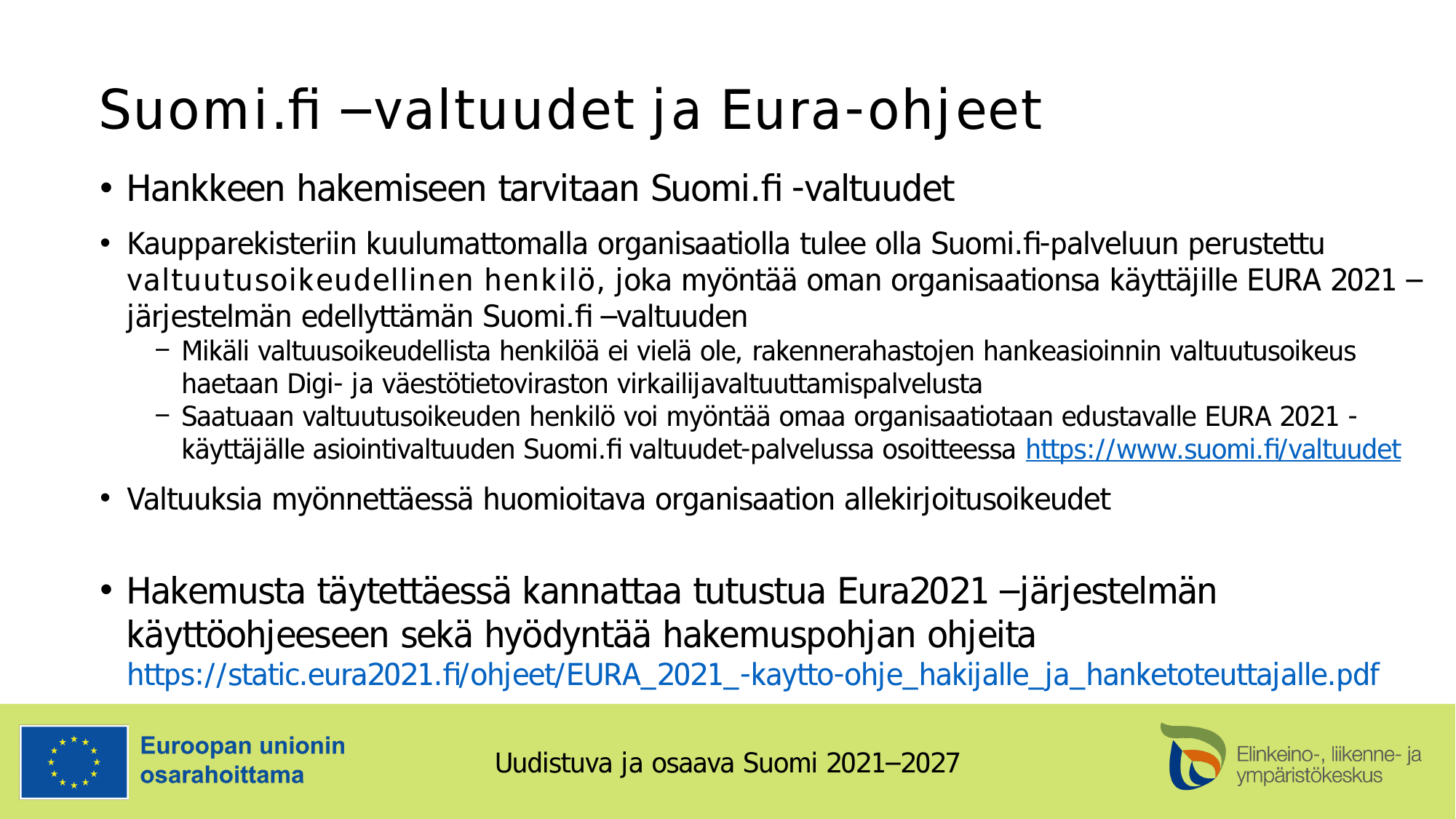

# Suomi.fi –valtuudet ja Eura-ohjeet
Hankkeen hakemiseen tarvitaan Suomi.fi -valtuudet
Kaupparekisteriin kuulumattomalla organisaatiolla tulee olla Suomi.fi-palveluun perustettu valtuutusoikeudellinen henkilö, joka myöntää oman organisaationsa käyttäjille EURA 2021 –järjestelmän edellyttämän Suomi.fi –valtuuden
Mikäli valtuusoikeudellista henkilöä ei vielä ole, rakennerahastojen hankeasioinnin valtuutusoikeus haetaan Digi- ja väestötietoviraston virkailijavaltuuttamispalvelusta
Saatuaan valtuutusoikeuden henkilö voi myöntää omaa organisaatiotaan edustavalle EURA 2021 -käyttäjälle asiointivaltuuden Suomi.fi valtuudet-palvelussa osoitteessa https://www.suomi.fi/valtuudet
Valtuuksia myönnettäessä huomioitava organisaation allekirjoitusoikeudet
Hakemusta täytettäessä kannattaa tutustua Eura2021 –järjestelmän käyttöohjeeseen sekä hyödyntää hakemuspohjan ohjeita
https://static.eura2021.fi/ohjeet/EURA_2021_-kaytto-ohje_hakijalle_ja_hanketoteuttajalle.pdf